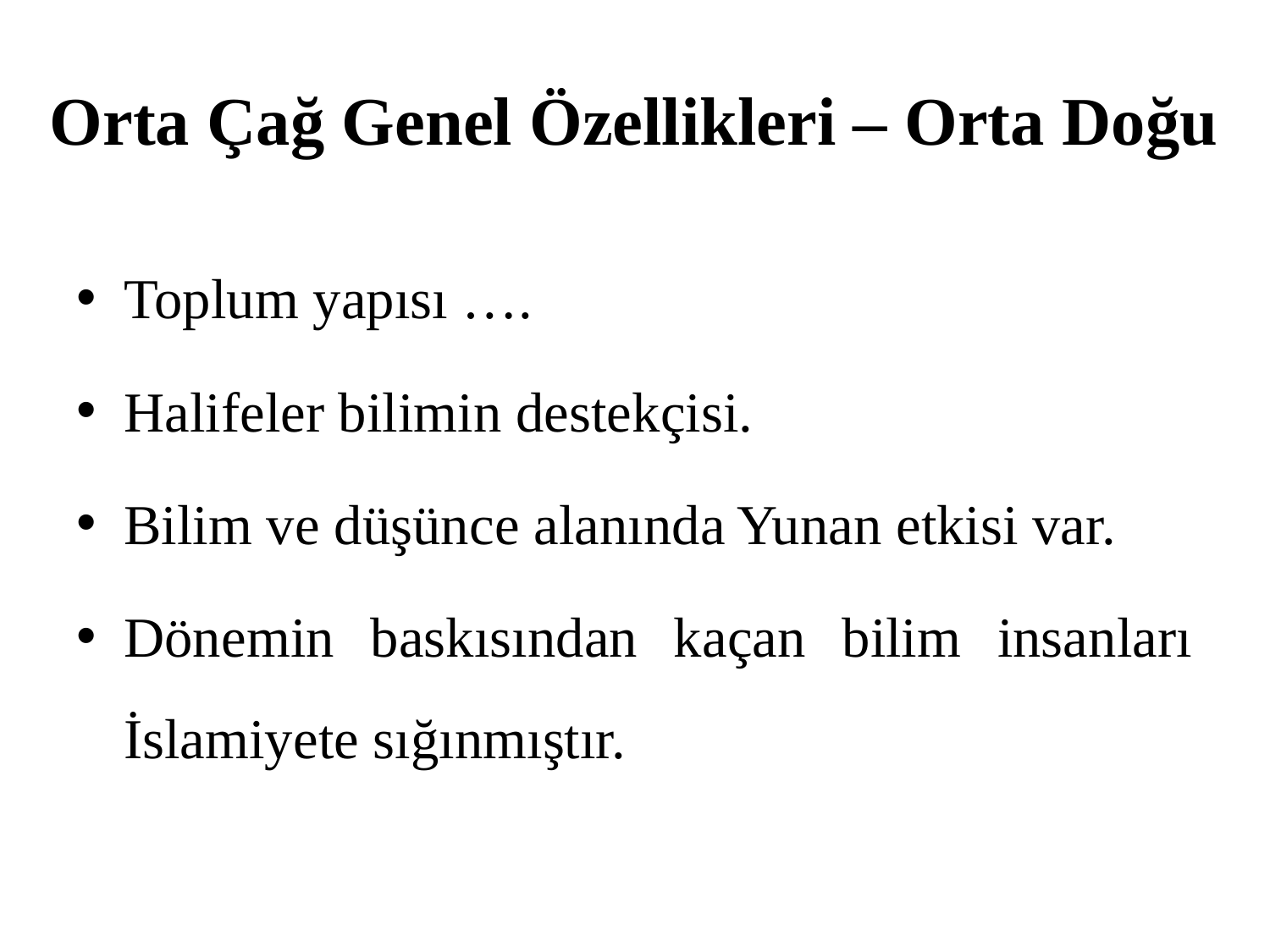

# Orta Çağ Genel Özellikleri – Orta Doğu
Toplum yapısı ….
Halifeler bilimin destekçisi.
Bilim ve düşünce alanında Yunan etkisi var.
Dönemin baskısından kaçan bilim insanları İslamiyete sığınmıştır.